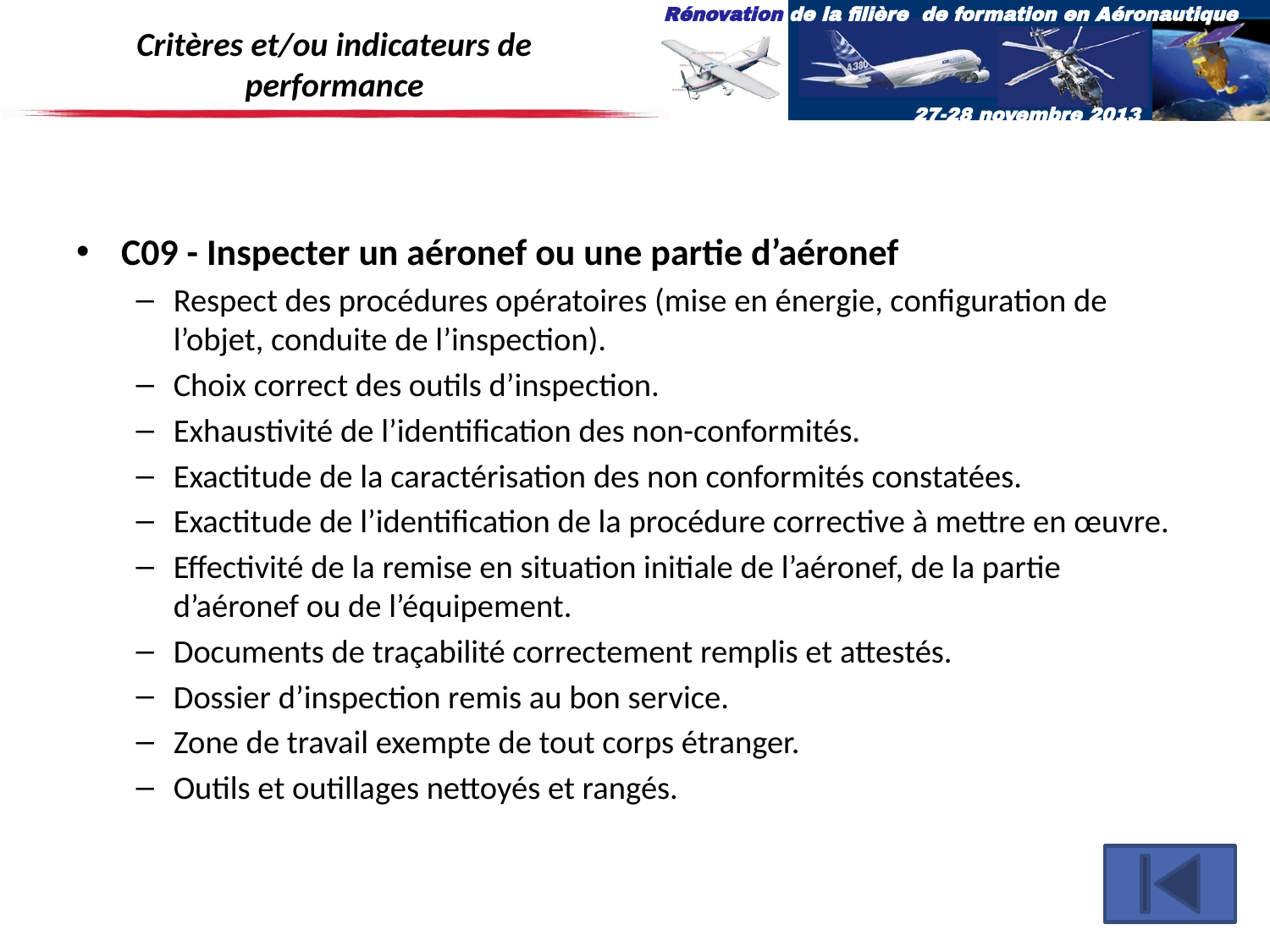

# Critères et/ou indicateurs de performance
C09 - Inspecter un aéronef ou une partie d’aéronef
Respect des procédures opératoires (mise en énergie, configuration de l’objet, conduite de l’inspection).
Choix correct des outils d’inspection.
Exhaustivité de l’identification des non-conformités.
Exactitude de la caractérisation des non conformités constatées.
Exactitude de l’identification de la procédure corrective à mettre en œuvre.
Effectivité de la remise en situation initiale de l’aéronef, de la partie d’aéronef ou de l’équipement.
Documents de traçabilité correctement remplis et attestés.
Dossier d’inspection remis au bon service.
Zone de travail exempte de tout corps étranger.
Outils et outillages nettoyés et rangés.